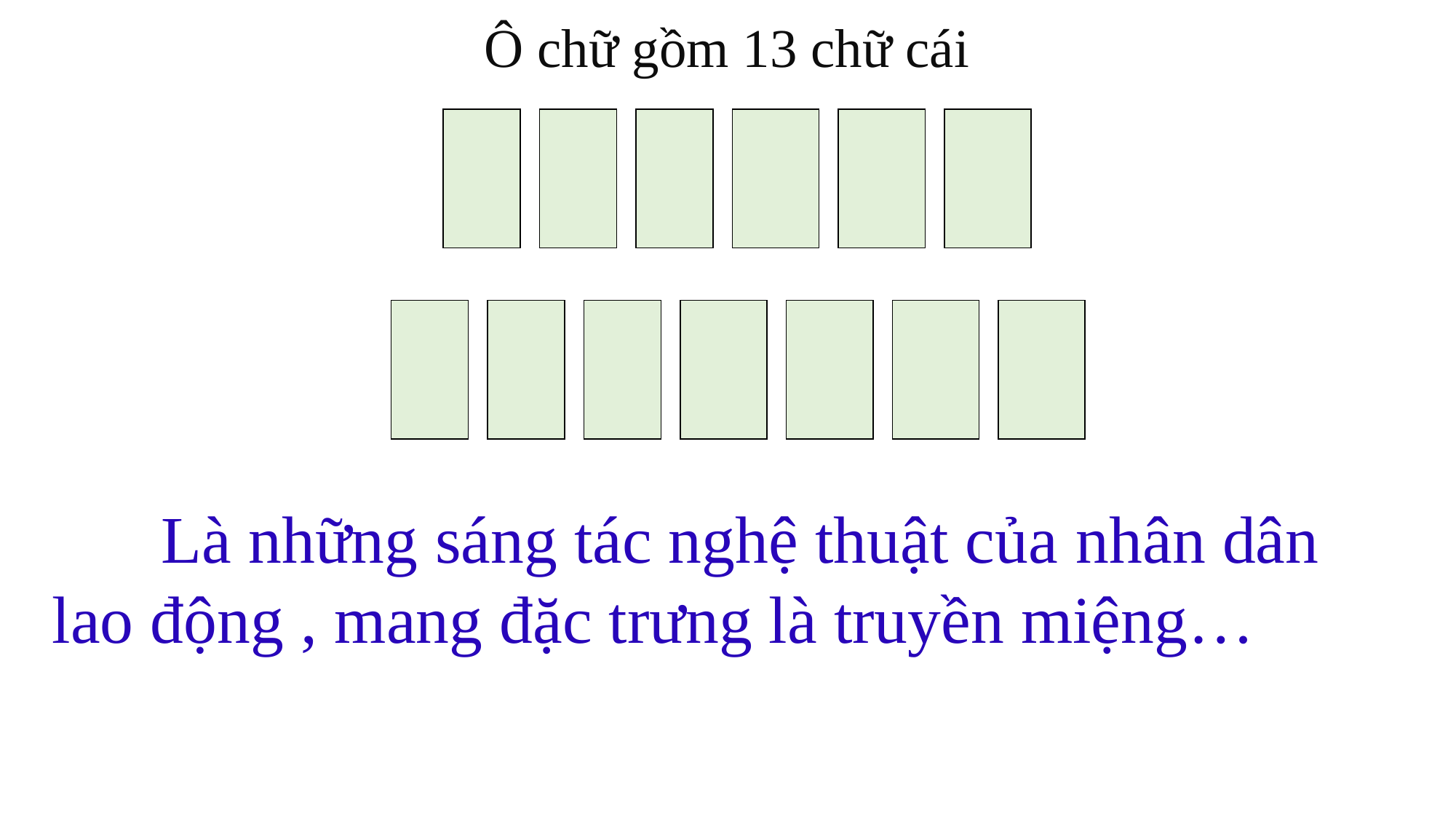

Ô chữ gồm 13 chữ cái

	Là những sáng tác nghệ thuật của nhân dân lao động , mang đặc trưng là truyền miệng…